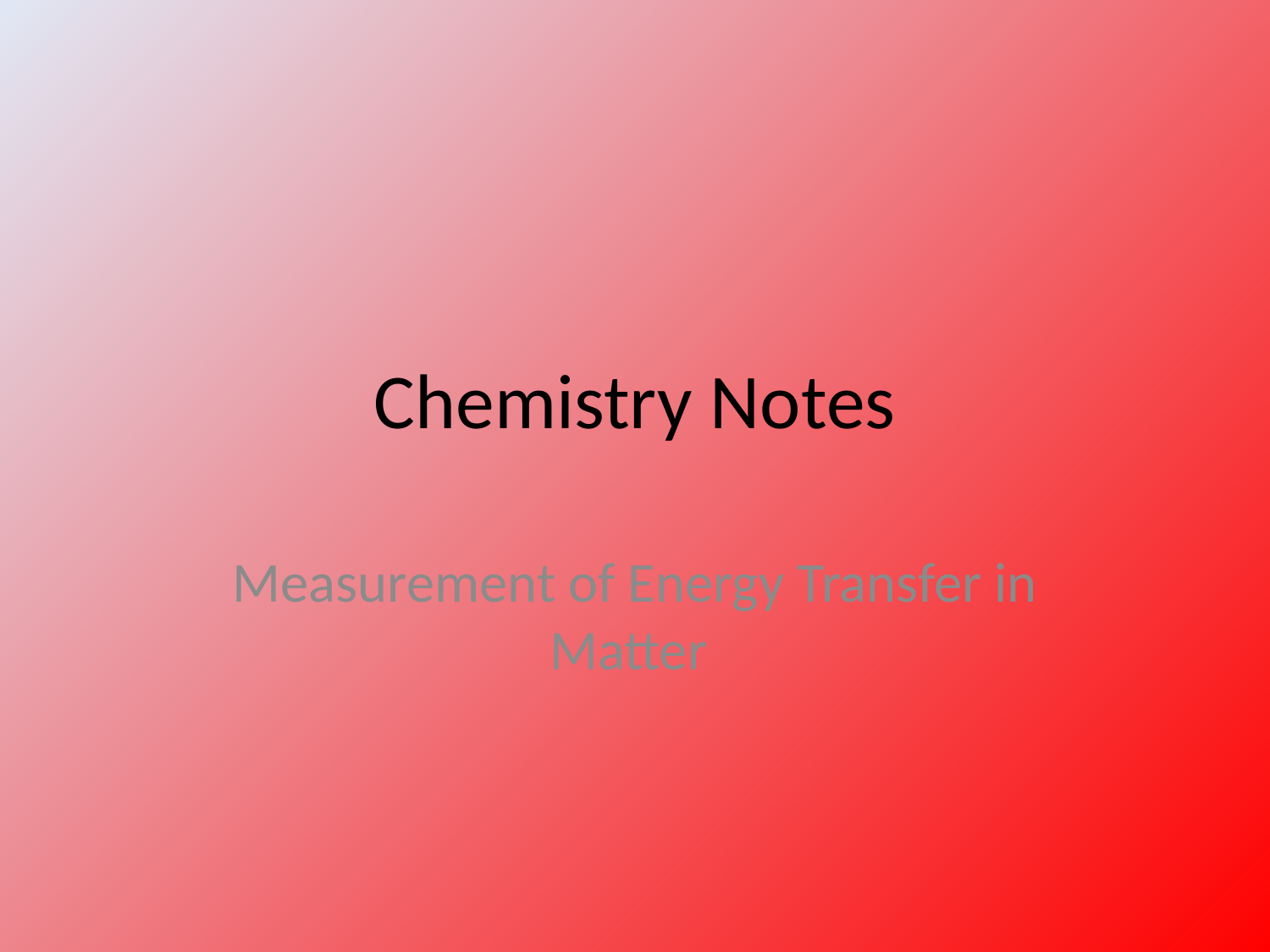

# Chemistry Notes
Measurement of Energy Transfer in Matter